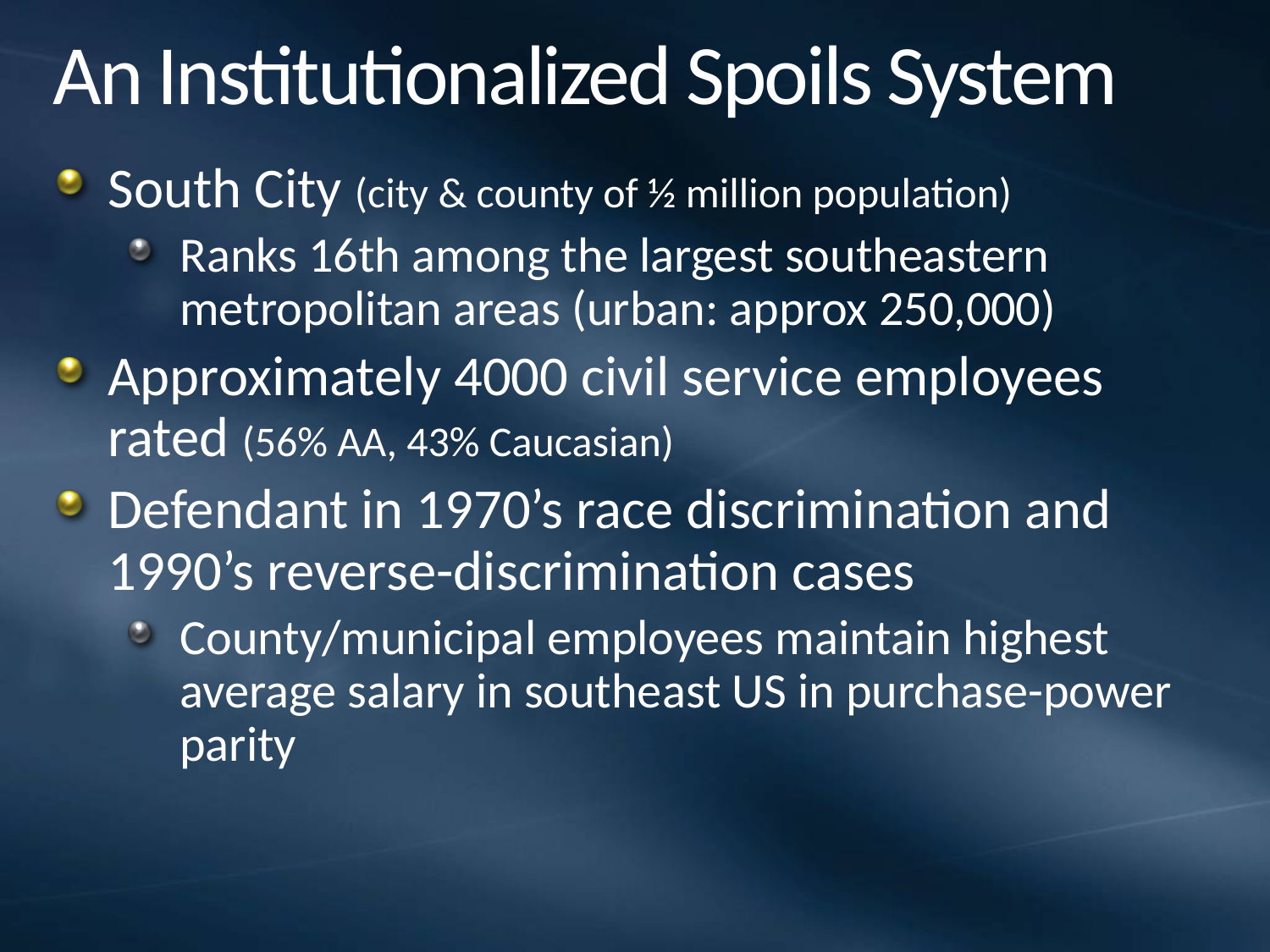

# An Institutionalized Spoils System
South City (city & county of ½ million population)
Ranks 16th among the largest southeastern metropolitan areas (urban: approx 250,000)
Approximately 4000 civil service employees rated (56% AA, 43% Caucasian)
Defendant in 1970’s race discrimination and 1990’s reverse-discrimination cases
County/municipal employees maintain highest average salary in southeast US in purchase-power parity